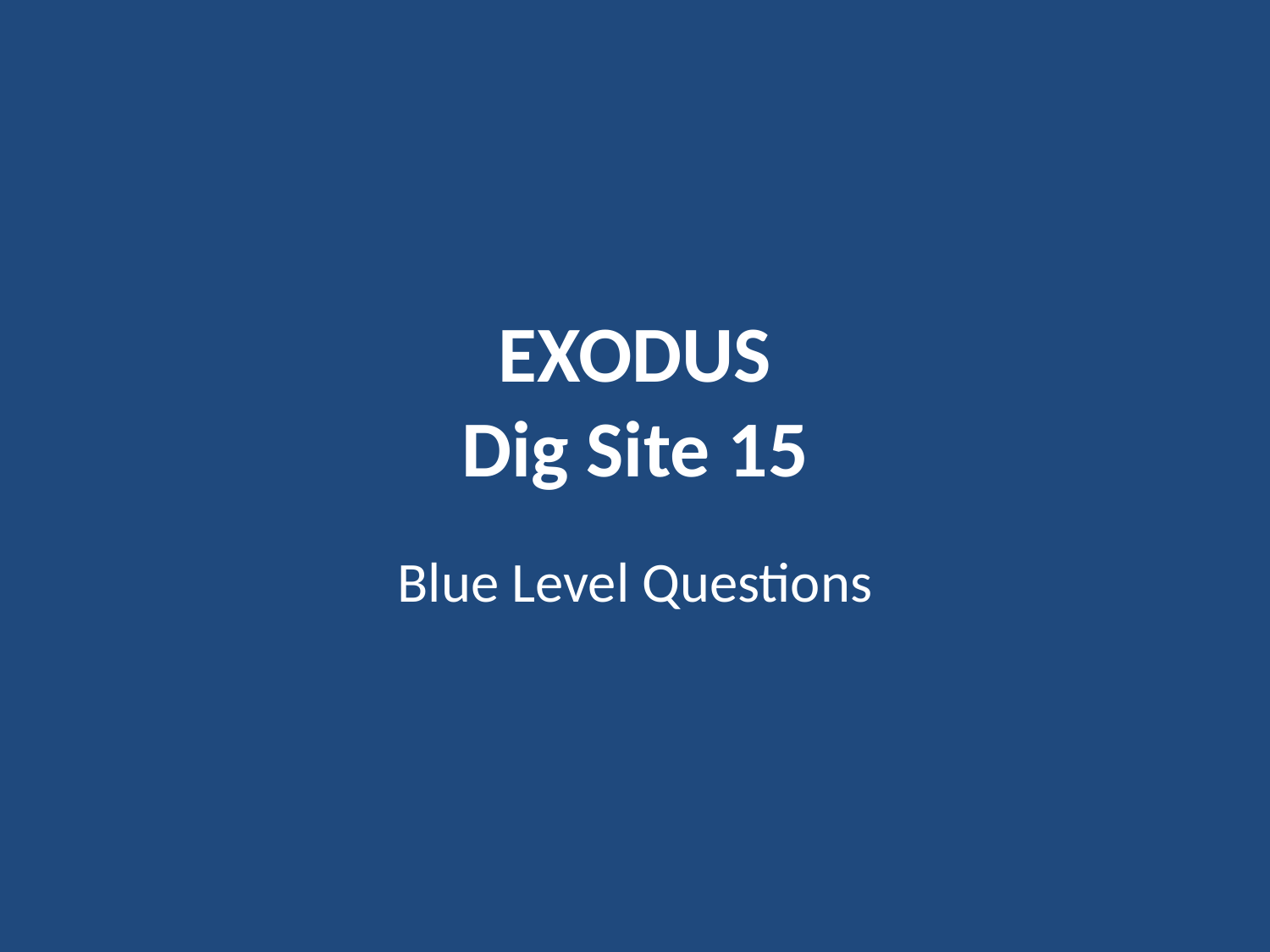

# EXODUS Dig Site 15
Blue Level Questions